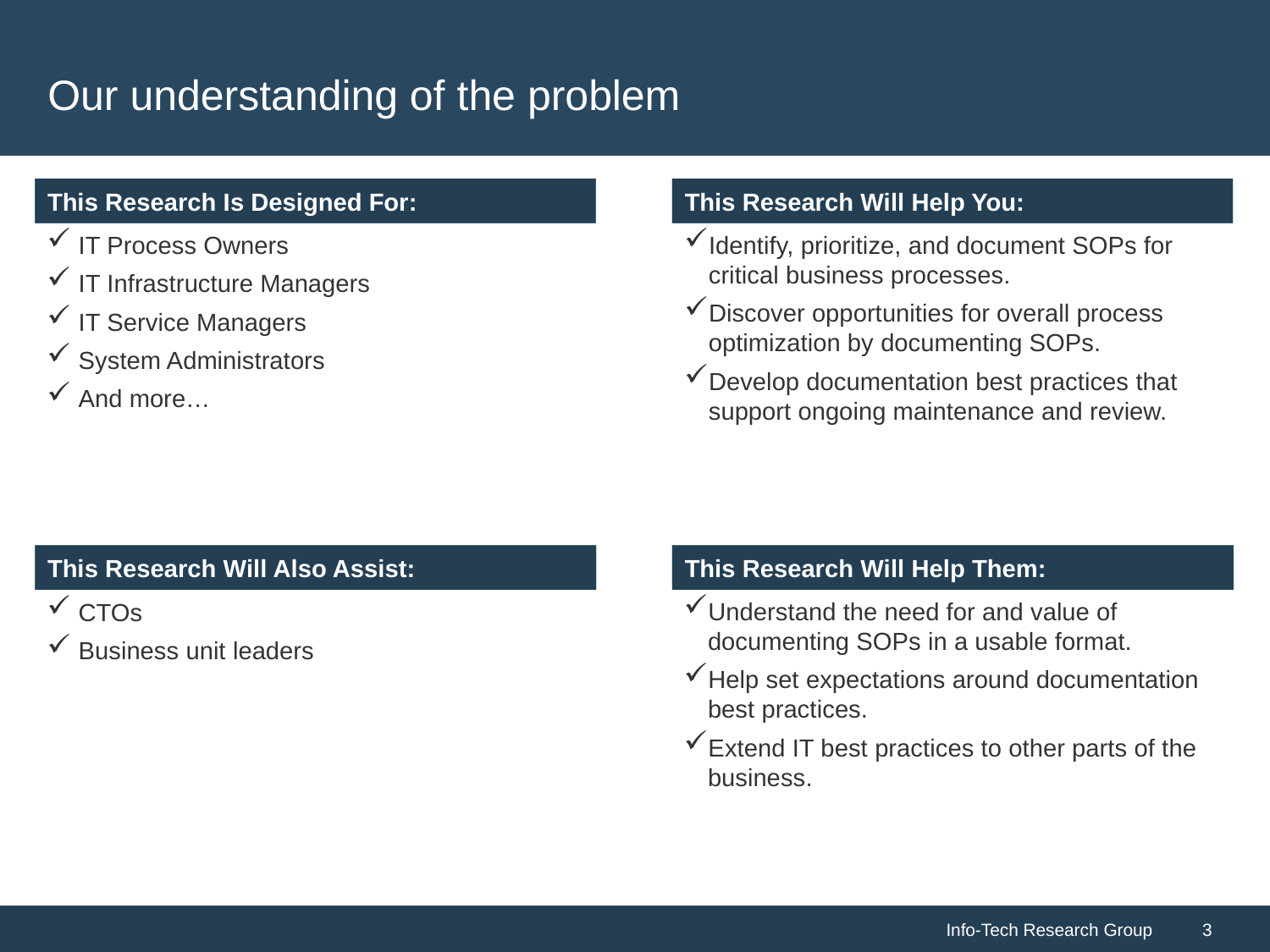

# Our understanding of the problem
 IT Process Owners
 IT Infrastructure Managers
 IT Service Managers
 System Administrators
 And more…

Identify, prioritize, and document SOPs for critical business processes.
Discover opportunities for overall process optimization by documenting SOPs.
Develop documentation best practices that support ongoing maintenance and review.

Understand the need for and value of documenting SOPs in a usable format.
Help set expectations around documentation best practices.
Extend IT best practices to other parts of the business.
 CTOs
 Business unit leaders